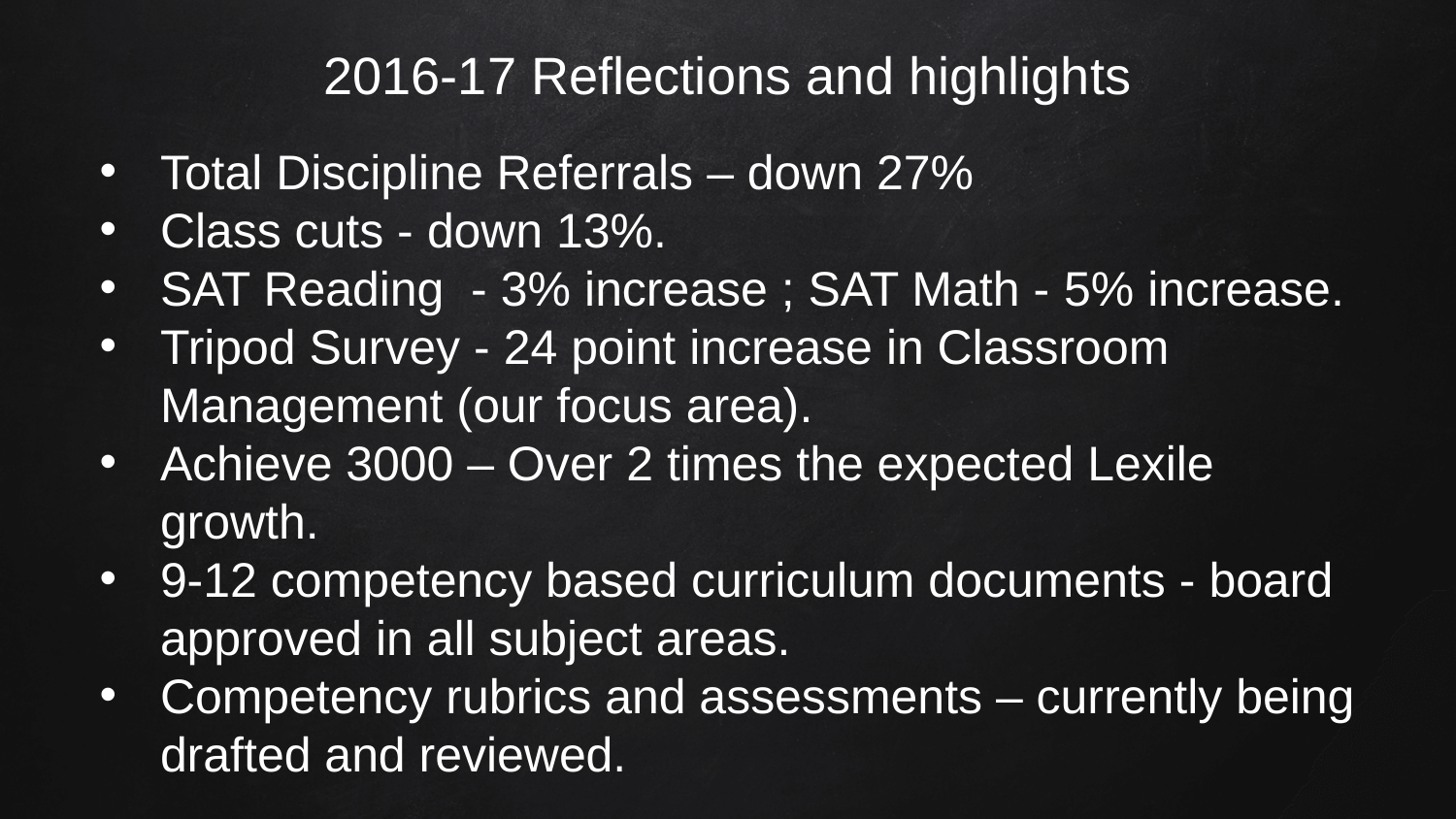

# 2016-17 Reflections and highlights
Total Discipline Referrals – down 27%
Class cuts - down 13%.
SAT Reading  - 3% increase ; SAT Math - 5% increase.
Tripod Survey - 24 point increase in Classroom Management (our focus area).
Achieve 3000 – Over 2 times the expected Lexile growth.
9-12 competency based curriculum documents - board approved in all subject areas.
Competency rubrics and assessments – currently being drafted and reviewed.